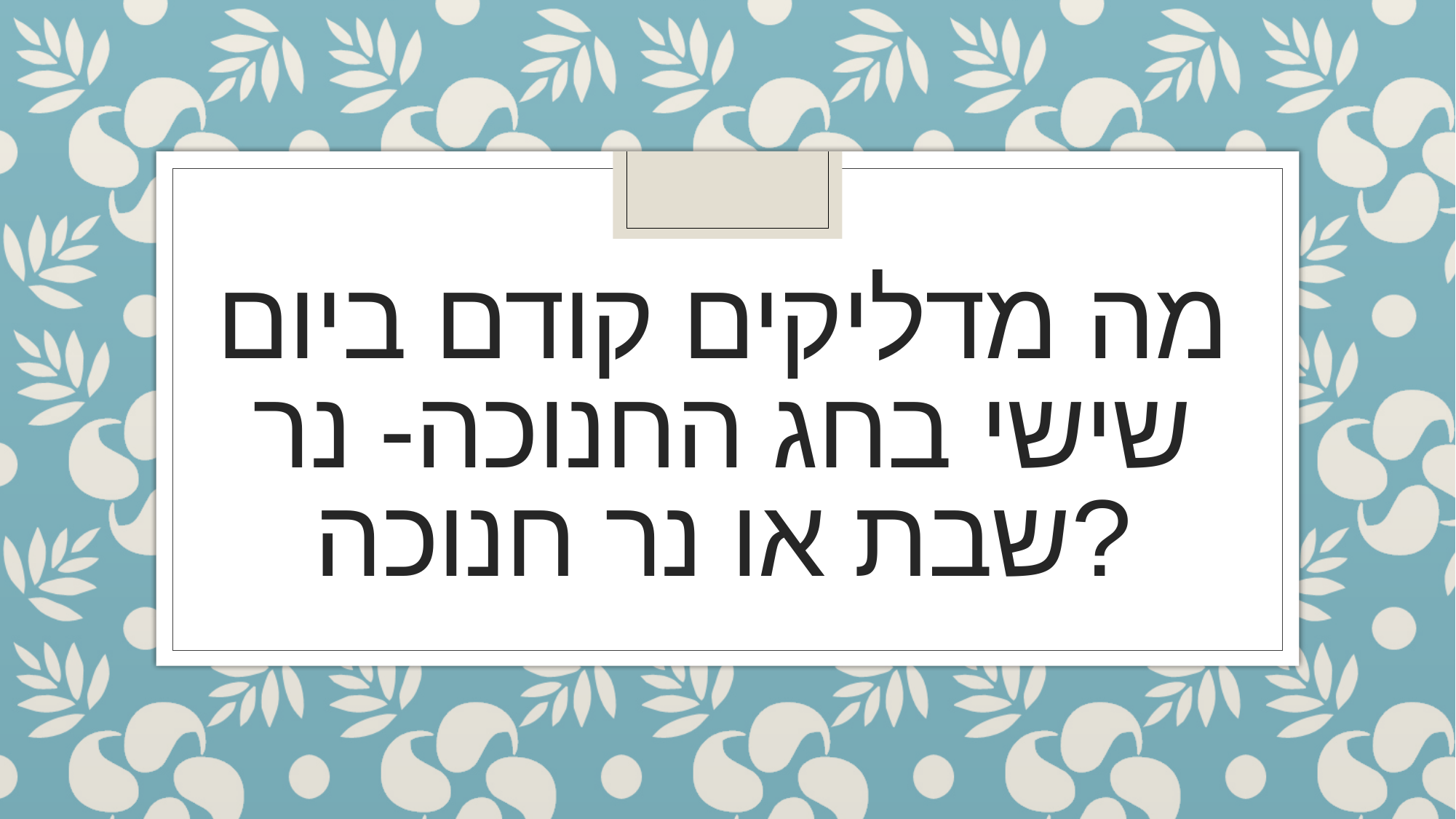

# מה מדליקים קודם ביום שישי בחג החנוכה- נר שבת או נר חנוכה?